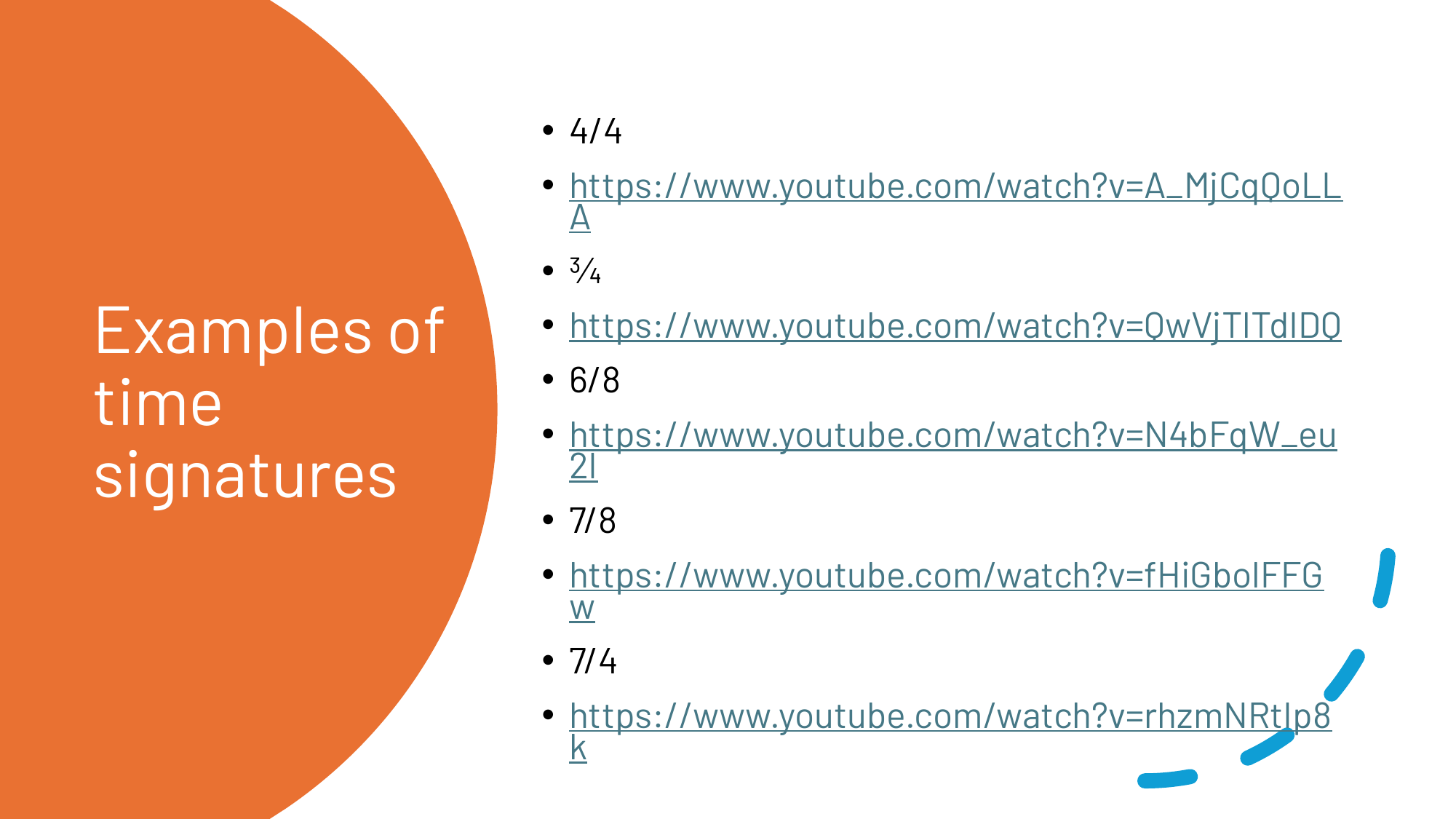

4/4
https://www.youtube.com/watch?v=A_MjCqQoLLA
¾
https://www.youtube.com/watch?v=QwVjTlTdIDQ
6/8
https://www.youtube.com/watch?v=N4bFqW_eu2I
7/8
https://www.youtube.com/watch?v=fHiGbolFFGw
7/4
https://www.youtube.com/watch?v=rhzmNRtIp8k

# Examples of time signatures